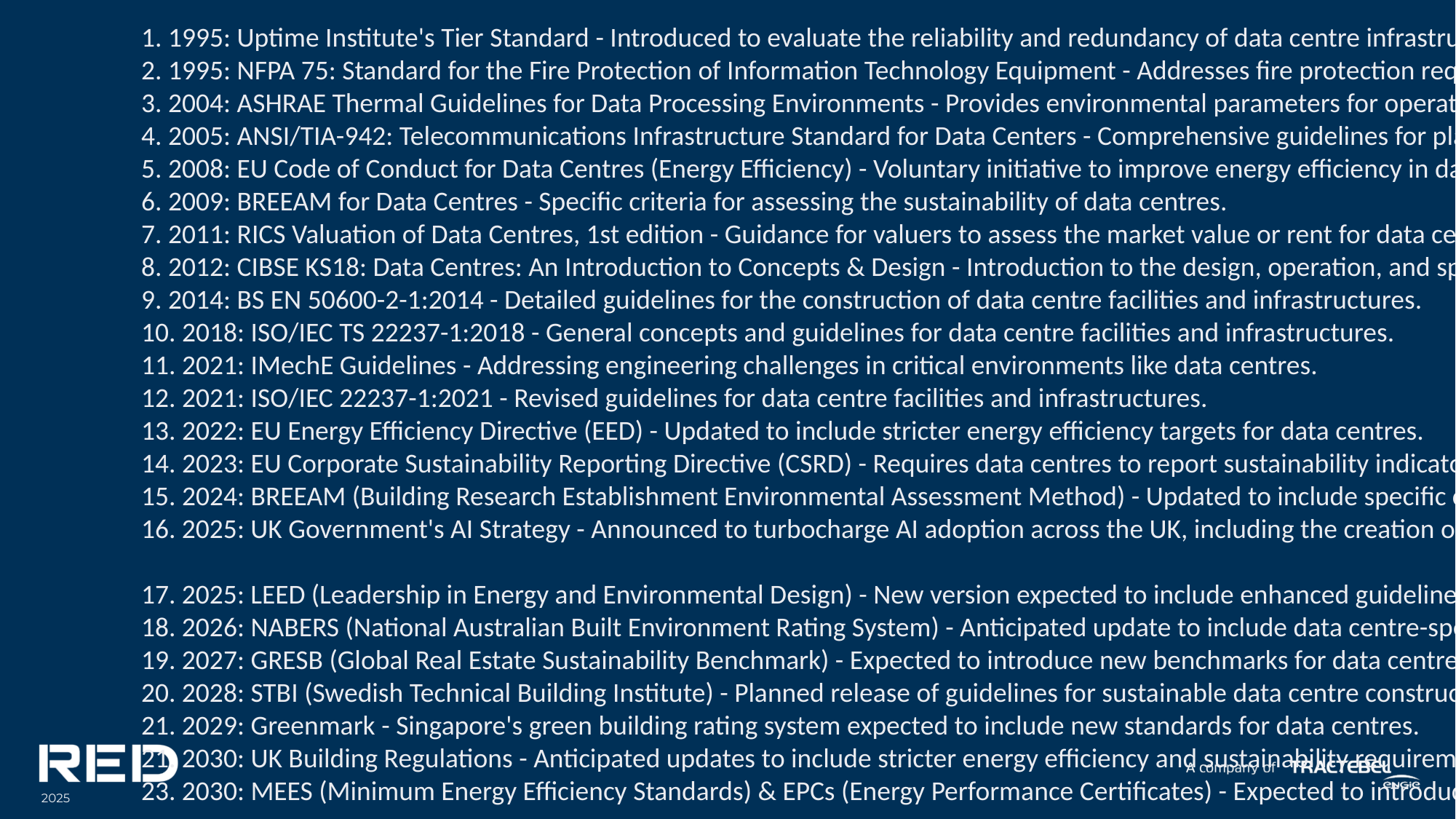

1. 1995: Uptime Institute's Tier Standard - Introduced to evaluate the reliability and redundancy of data centre infrastructure.
2. 1995: NFPA 75: Standard for the Fire Protection of Information Technology Equipment - Addresses fire protection requirements for data centres.
3. 2004: ASHRAE Thermal Guidelines for Data Processing Environments - Provides environmental parameters for operating data centres.
4. 2005: ANSI/TIA-942: Telecommunications Infrastructure Standard for Data Centers - Comprehensive guidelines for planning and designing data centre telecommunications infrastructure.
5. 2008: EU Code of Conduct for Data Centres (Energy Efficiency) - Voluntary initiative to improve energy efficiency in data centres across Europe.
6. 2009: BREEAM for Data Centres - Specific criteria for assessing the sustainability of data centres.
7. 2011: RICS Valuation of Data Centres, 1st edition - Guidance for valuers to assess the market value or rent for data centre properties.
8. 2012: CIBSE KS18: Data Centres: An Introduction to Concepts & Design - Introduction to the design, operation, and space planning of data centres.
9. 2014: BS EN 50600-2-1:2014 - Detailed guidelines for the construction of data centre facilities and infrastructures.
10. 2018: ISO/IEC TS 22237-1:2018 - General concepts and guidelines for data centre facilities and infrastructures.
11. 2021: IMechE Guidelines - Addressing engineering challenges in critical environments like data centres.
12. 2021: ISO/IEC 22237-1:2021 - Revised guidelines for data centre facilities and infrastructures.
13. 2022: EU Energy Efficiency Directive (EED) - Updated to include stricter energy efficiency targets for data centres.
14. 2023: EU Corporate Sustainability Reporting Directive (CSRD) - Requires data centres to report sustainability indicators, energy, and carbon emissions.
15. 2024: BREEAM (Building Research Establishment Environmental Assessment Method) - Updated to include specific criteria for data centres.
16. 2025: UK Government's AI Strategy - Announced to turbocharge AI adoption across the UK, including the creation of AI Growth Zones to support AI infrastructure.
17. 2025: LEED (Leadership in Energy and Environmental Design) - New version expected to include enhanced guidelines for data centre sustainability.
18. 2026: NABERS (National Australian Built Environment Rating System) - Anticipated update to include data centre-specific energy and water efficiency metrics.
19. 2027: GRESB (Global Real Estate Sustainability Benchmark) - Expected to introduce new benchmarks for data centre sustainability performance.
20. 2028: STBI (Swedish Technical Building Institute) - Planned release of guidelines for sustainable data centre construction and operation.
21. 2029: Greenmark - Singapore's green building rating system expected to include new standards for data centres.
21. 2030: UK Building Regulations - Anticipated updates to include stricter energy efficiency and sustainability requirements for data centres.
23. 2030: MEES (Minimum Energy Efficiency Standards) & EPCs (Energy Performance Certificates) - Expected to introduce new thresholds for data centre energy performance.
2025